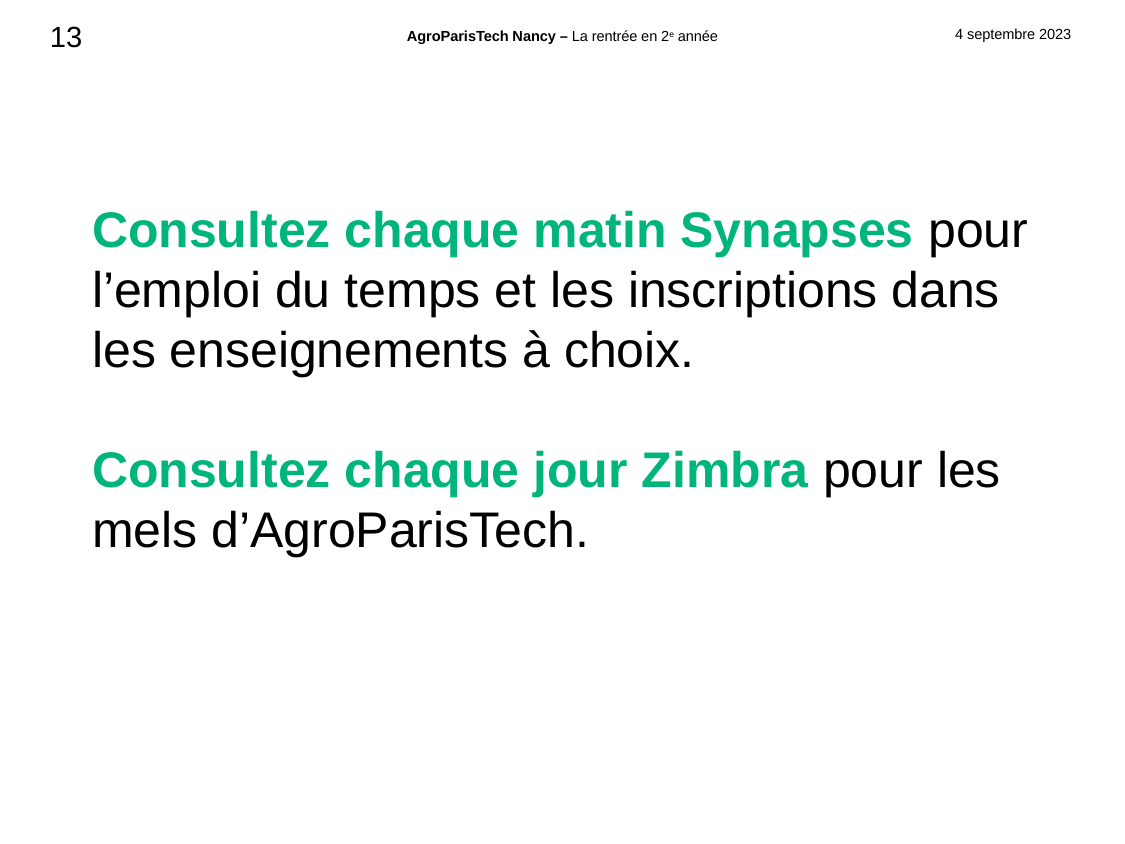

Consultez chaque matin Synapses pour l’emploi du temps et les inscriptions dans les enseignements à choix.
Consultez chaque jour Zimbra pour les mels d’AgroParisTech.